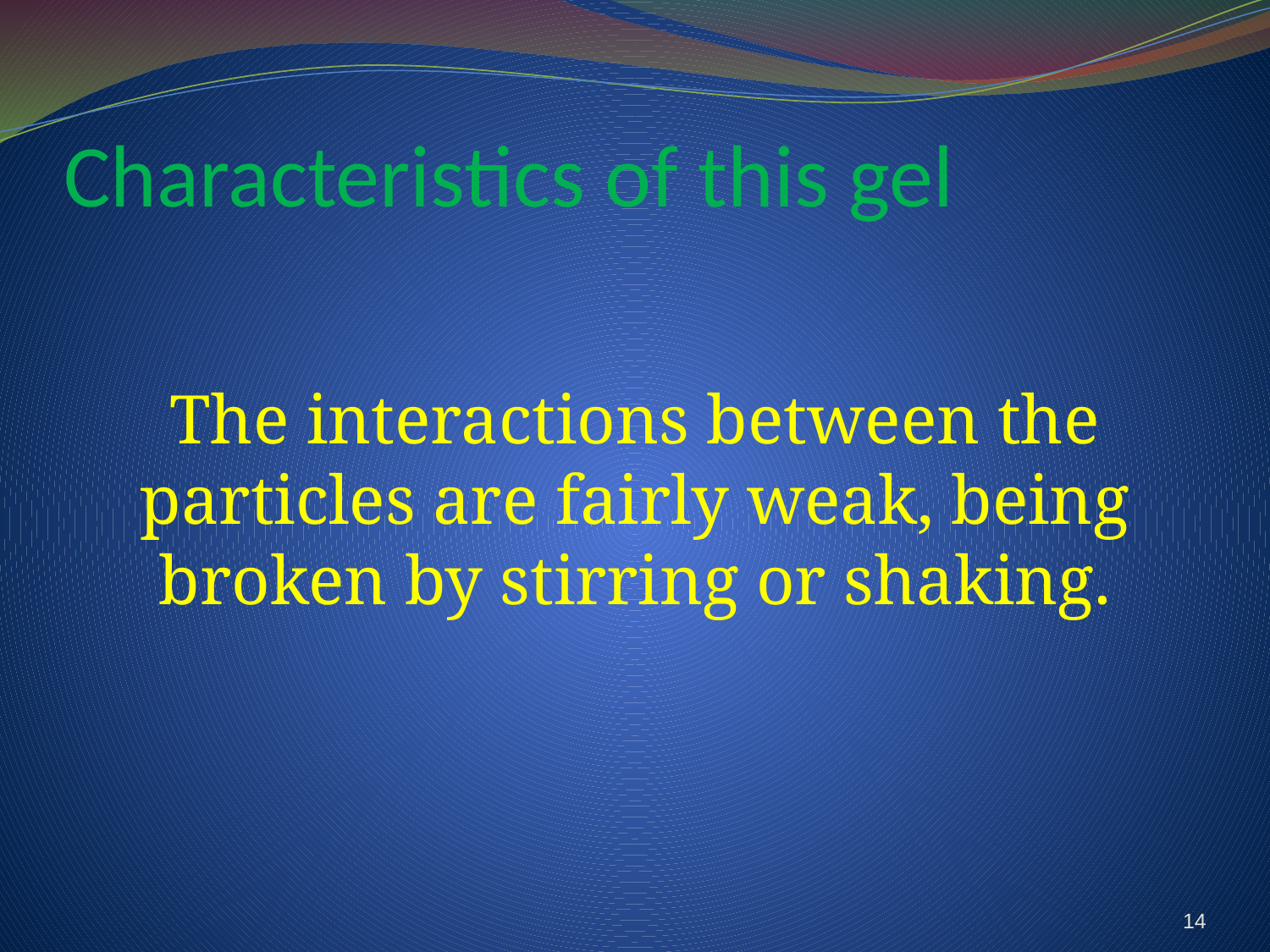

# Characteristics of this gel
The interactions between the particles are fairly weak, being broken by stirring or shaking.

14